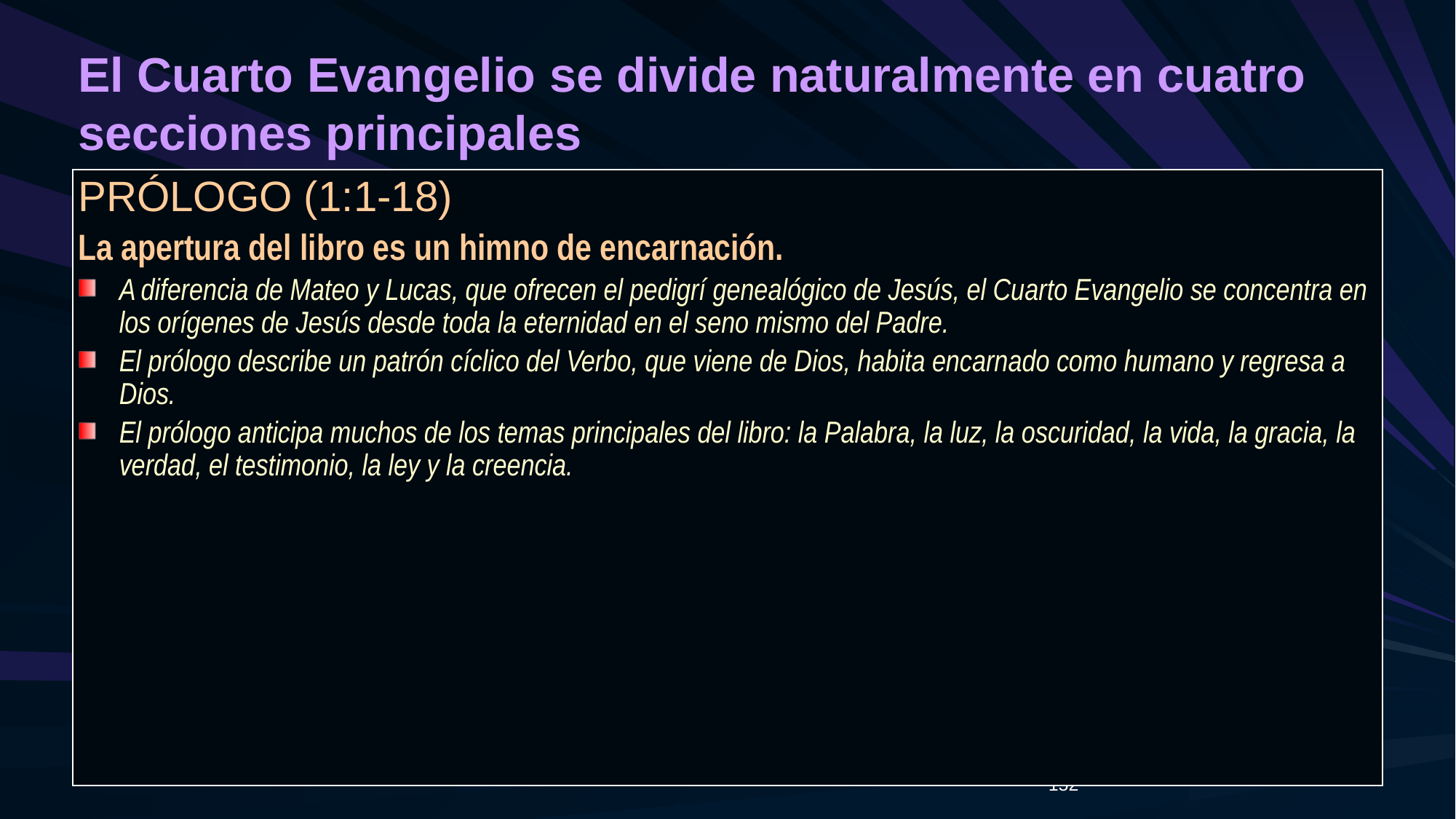

# El Cuarto Evangelio se divide naturalmente en cuatro secciones principales
PRÓLOGO (1:1-18)
La apertura del libro es un himno de encarnación.
A diferencia de Mateo y Lucas, que ofrecen el pedigrí genealógico de Jesús, el Cuarto Evangelio se concentra en los orígenes de Jesús desde toda la eternidad en el seno mismo del Padre.
El prólogo describe un patrón cíclico del Verbo, que viene de Dios, habita encarnado como humano y regresa a Dios.
El prólogo anticipa muchos de los temas principales del libro: la Palabra, la luz, la oscuridad, la vida, la gracia, la verdad, el testimonio, la ley y la creencia.
152